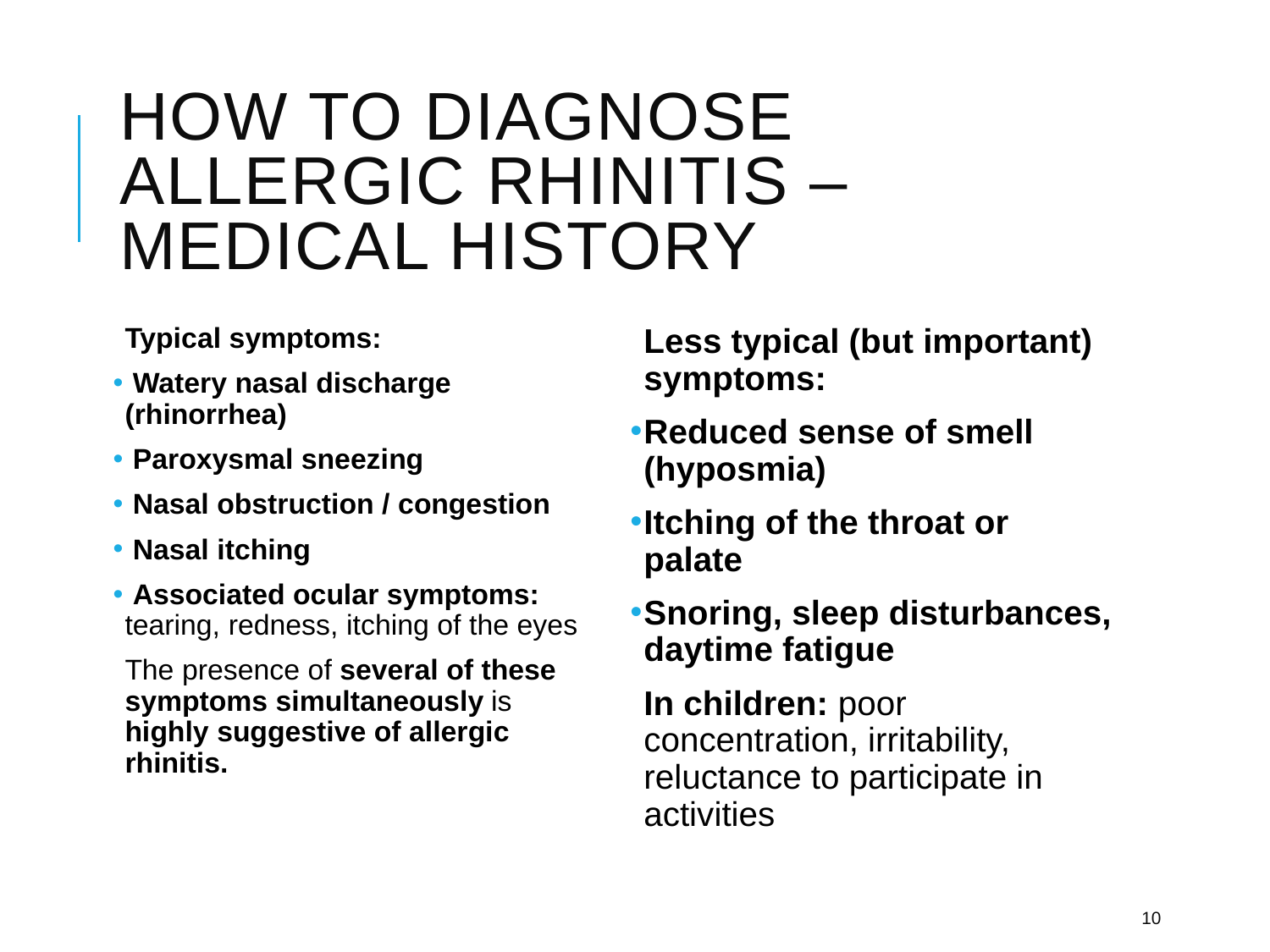

# How to Diagnose Allergic Rhinitis – Medical History
Typical symptoms:
 Watery nasal discharge (rhinorrhea)
 Paroxysmal sneezing
 Nasal obstruction / congestion
 Nasal itching
 Associated ocular symptoms: tearing, redness, itching of the eyes
The presence of several of these symptoms simultaneously is highly suggestive of allergic rhinitis.

Less typical (but important) symptoms:
Reduced sense of smell (hyposmia)
Itching of the throat or palate
Snoring, sleep disturbances, daytime fatigue
In children: poor concentration, irritability, reluctance to participate in activities

10